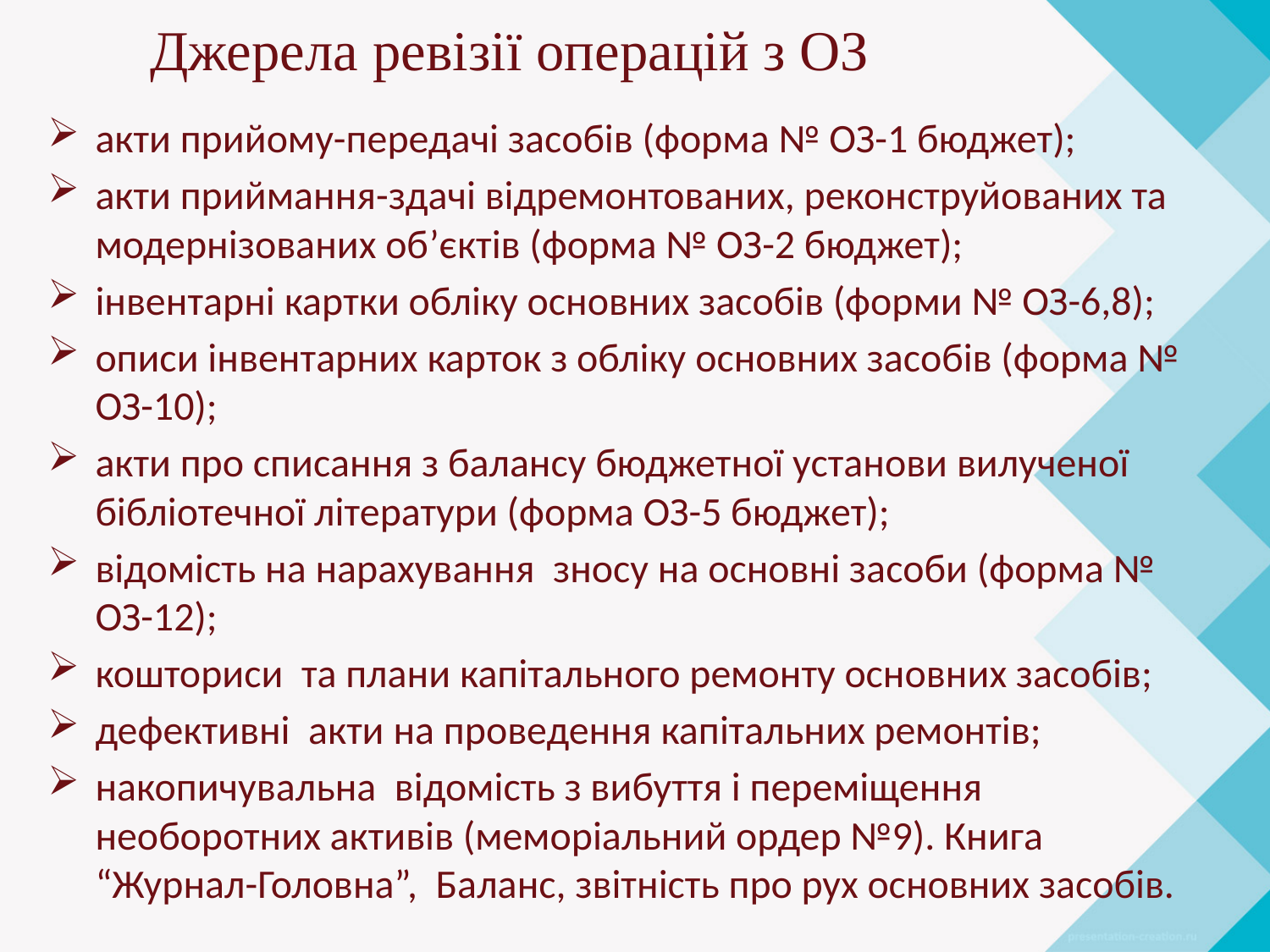

# Джерела ревізії операцій з ОЗ
акти прийому-передачі засобів (форма № ОЗ-1 бюджет);
акти приймання-здачі відремонтованих, реконструйованих та модернізованих об’єктів (форма № ОЗ-2 бюджет);
інвентарні картки обліку основних засобів (форми № ОЗ-6,8);
описи інвентарних карток з обліку основних засобів (форма № ОЗ-10);
акти про списання з балансу бюджетної установи вилученої  бібліотечної літератури (форма ОЗ-5 бюджет);
відомість на нарахування  зносу на основні засоби (форма № ОЗ-12);
кошториси  та плани капітального ремонту основних засобів;
дефективні  акти на проведення капітальних ремонтів;
накопичувальна  відомість з вибуття і переміщення необоротних активів (меморіальний ордер №9). Книга “Журнал-Головна”,  Баланс, звітність про рух основних засобів.